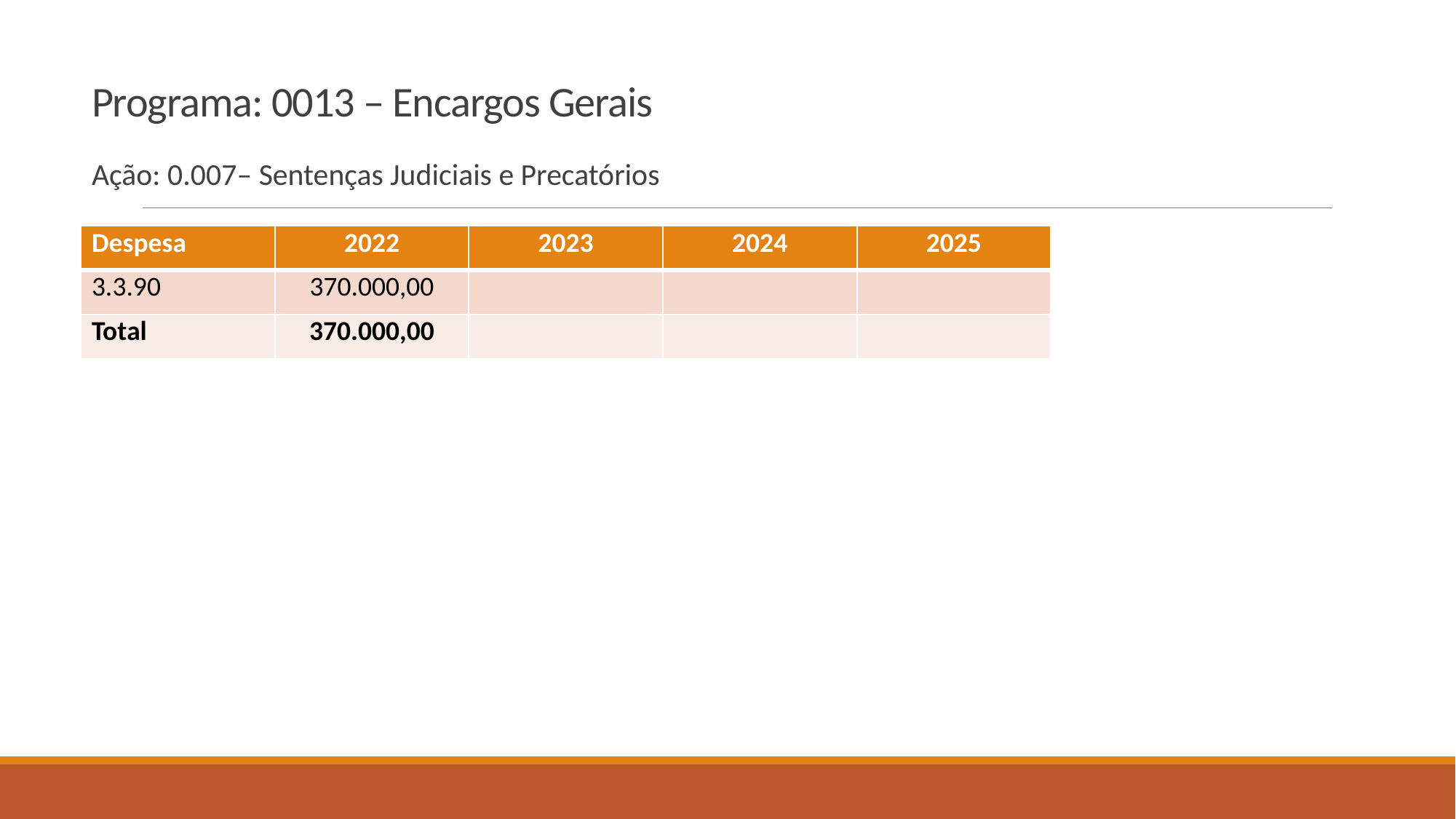

# Programa: 0013 – Encargos Gerais
Ação: 0.007– Sentenças Judiciais e Precatórios
| Despesa | 2022 | 2023 | 2024 | 2025 |
| --- | --- | --- | --- | --- |
| 3.3.90 | 370.000,00 |  |  |  |
| Total | 370.000,00 |  |  |  |